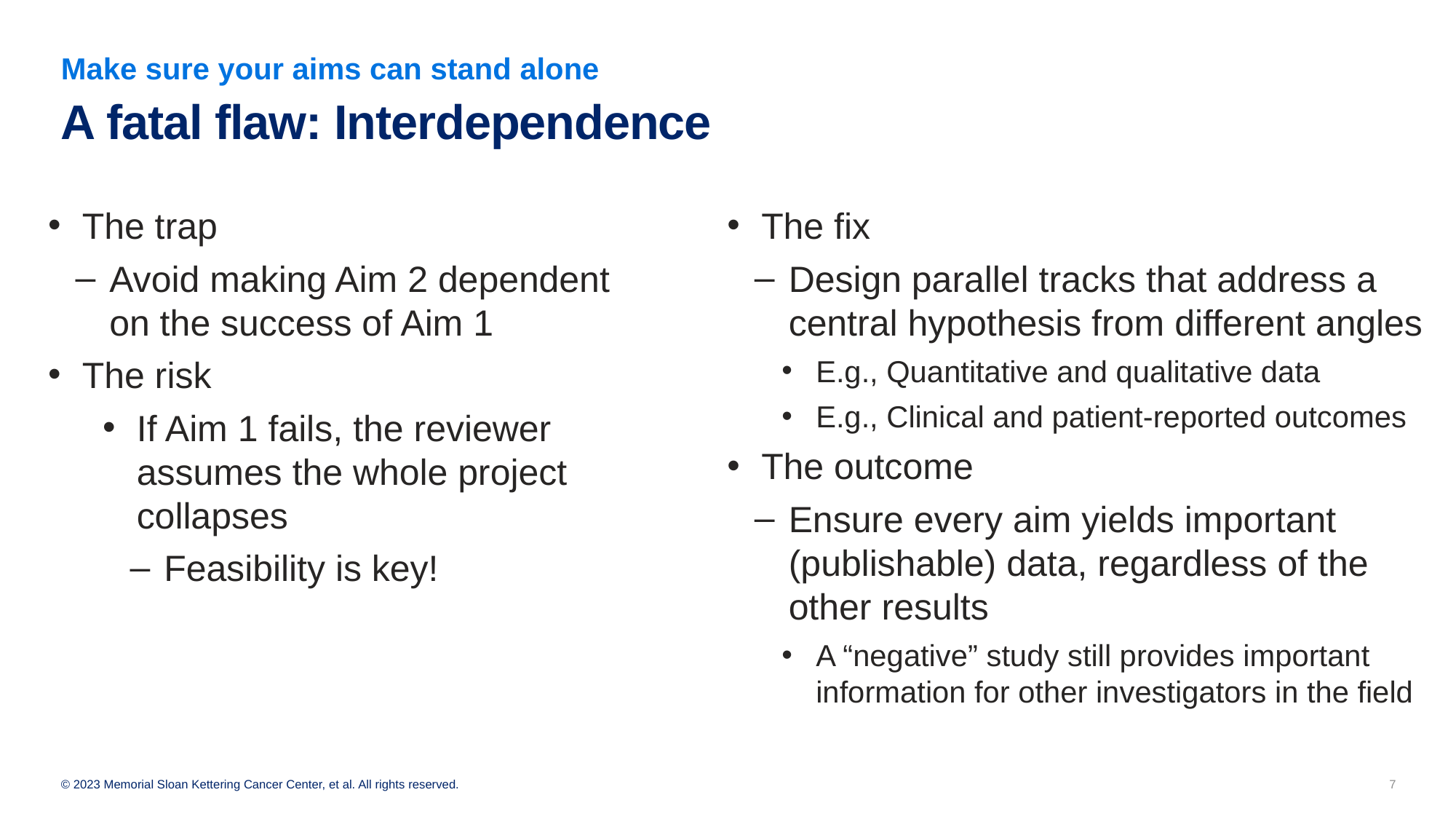

Make sure your aims can stand alone
# A fatal flaw: Interdependence
The trap
Avoid making Aim 2 dependent on the success of Aim 1
The risk
If Aim 1 fails, the reviewer assumes the whole project collapses
Feasibility is key!

The fix
Design parallel tracks that address a central hypothesis from different angles
E.g., Quantitative and qualitative data
E.g., Clinical and patient-reported outcomes
The outcome
Ensure every aim yields important (publishable) data, regardless of the other results
A “negative” study still provides important information for other investigators in the field

7